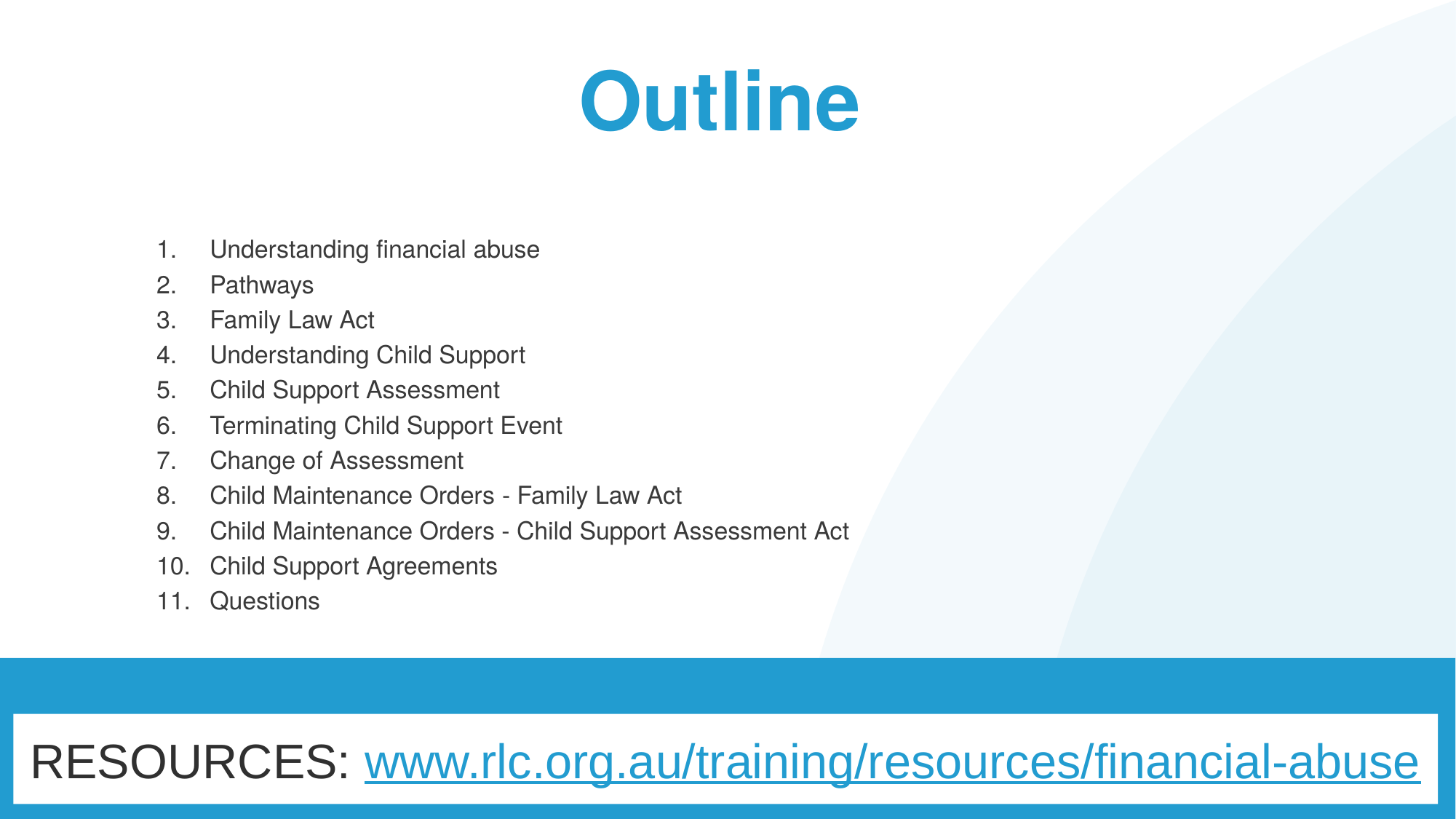

# Outline

Understanding financial abuse
Pathways
Family Law Act
Understanding Child Support
Child Support Assessment
Terminating Child Support Event
Change of Assessment
Child Maintenance Orders - Family Law Act
Child Maintenance Orders - Child Support Assessment Act
Child Support Agreements
Questions

RESOURCES: www.rlc.org.au/training/resources/financial-abuse